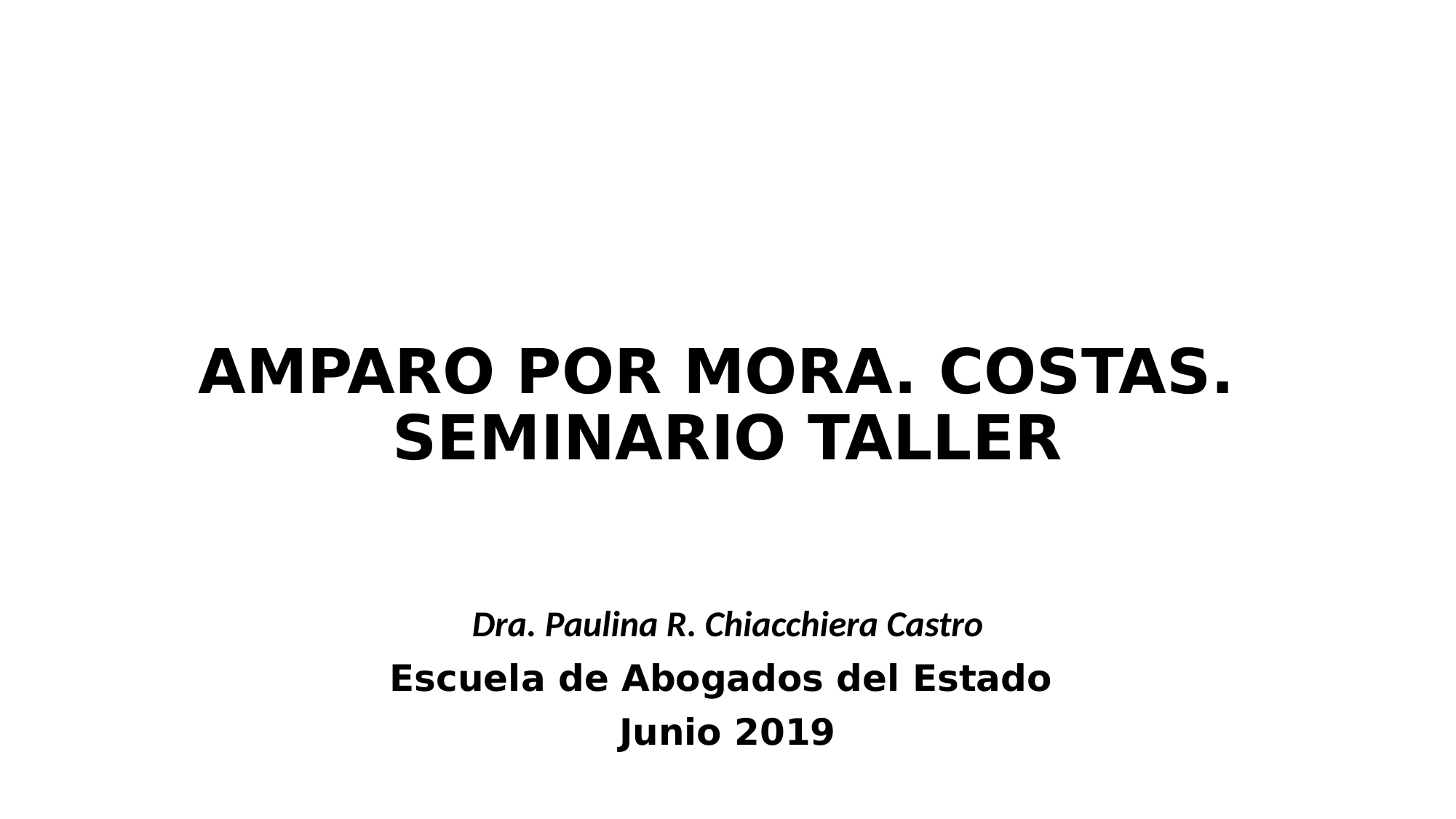

# AMPARO POR MORA. COSTAS. SEMINARIO TALLER

Dra. Paulina R. Chiacchiera Castro
Escuela de Abogados del Estado
Junio 2019